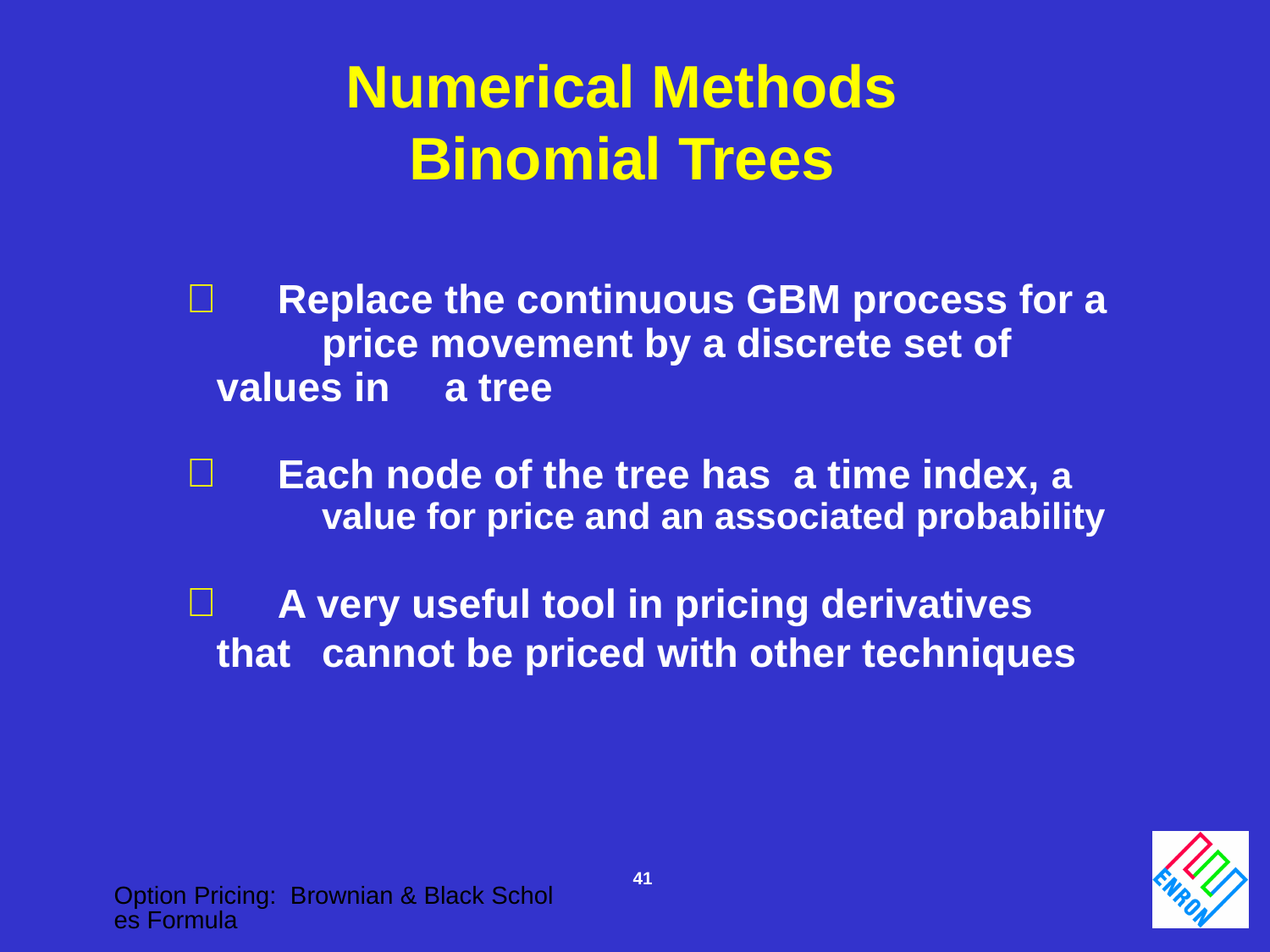

Numerical Methods
Binomial Trees
 	Replace the continuous GBM process for a 		price movement by a discrete set of values in 	a tree

 	Each node of the tree has  a time index, a 			value for price and an associated probability

 	A very useful tool in pricing derivatives that 	cannot be priced with other techniques

41
Option Pricing:  Brownian & Black Scholes Formula